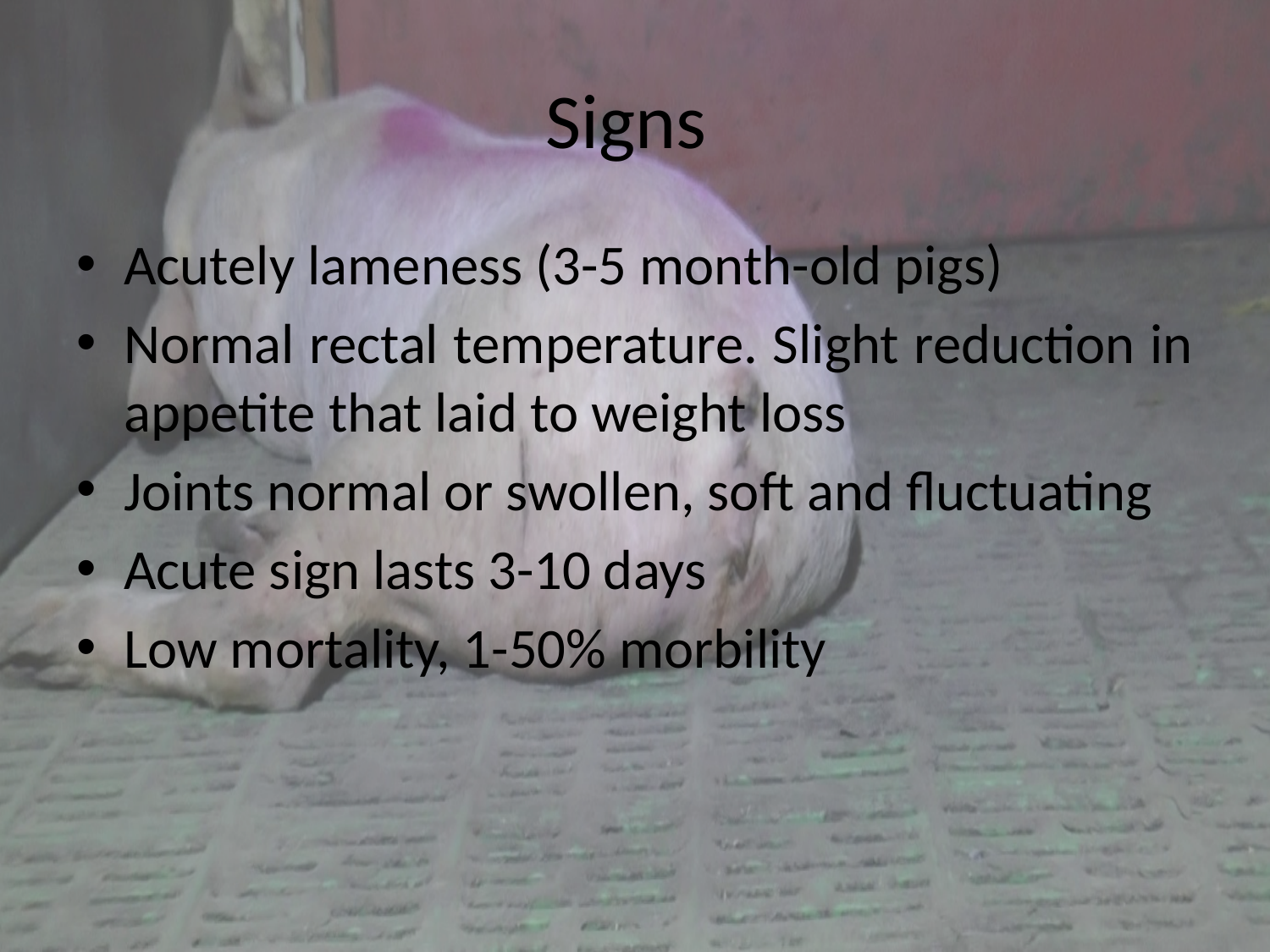

# Signs
Acutely lameness (3-5 month-old pigs)
Normal rectal temperature. Slight reduction in appetite that laid to weight loss
Joints normal or swollen, soft and fluctuating
Acute sign lasts 3-10 days
Low mortality, 1-50% morbility